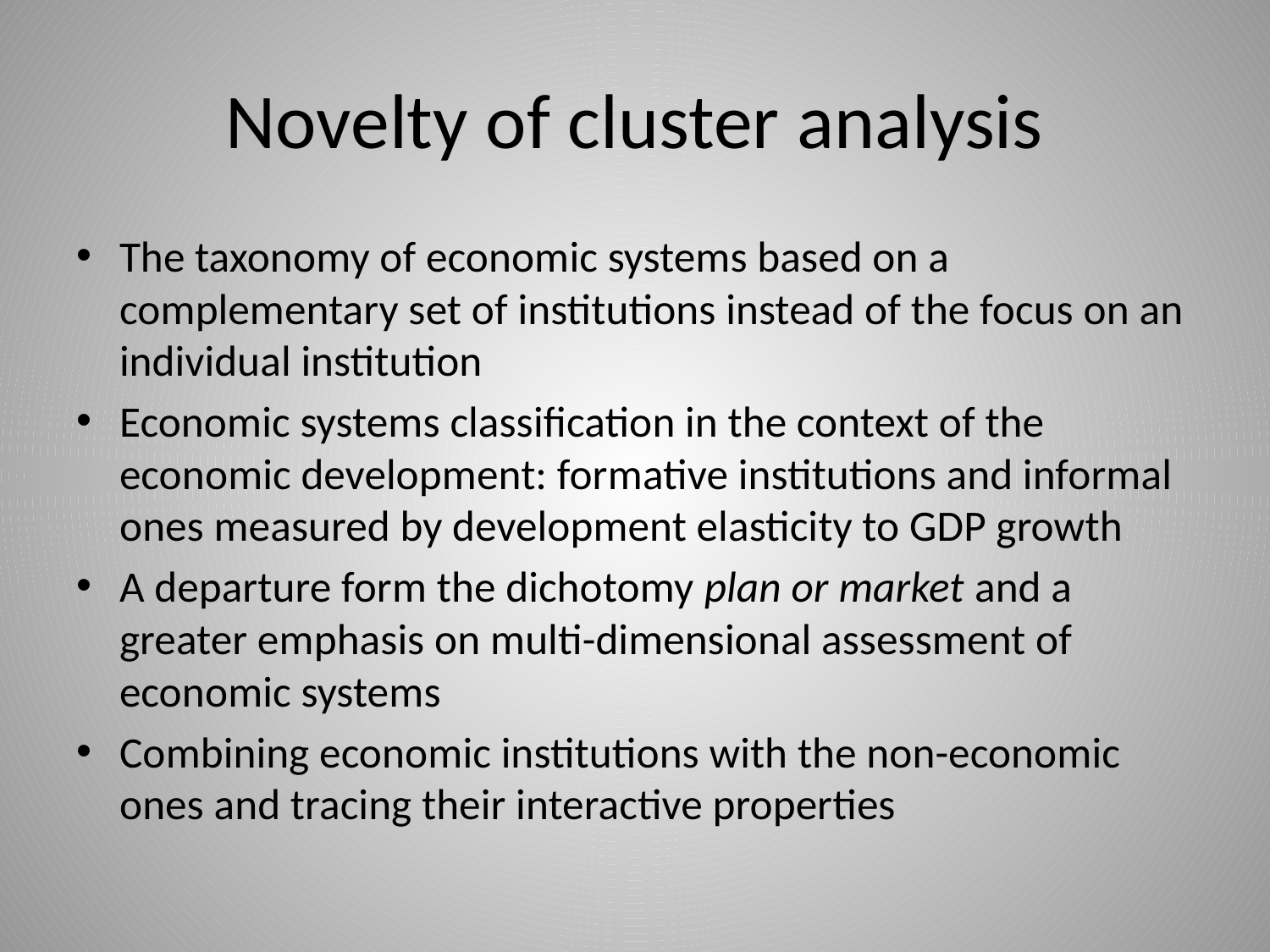

# Novelty of cluster analysis
The taxonomy of economic systems based on a complementary set of institutions instead of the focus on an individual institution
Economic systems classification in the context of the economic development: formative institutions and informal ones measured by development elasticity to GDP growth
A departure form the dichotomy plan or market and a greater emphasis on multi-dimensional assessment of economic systems
Combining economic institutions with the non-economic ones and tracing their interactive properties